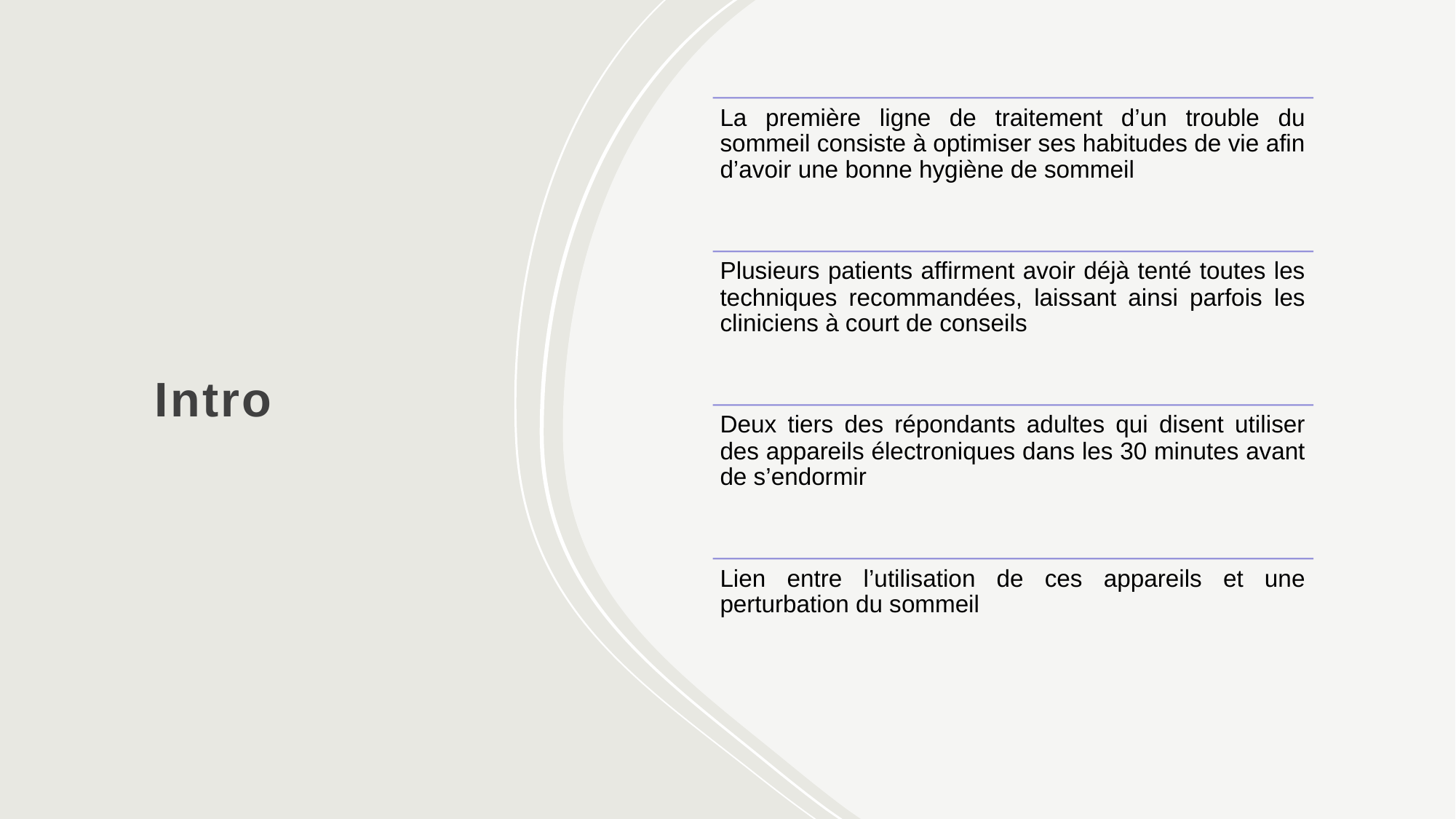

La première ligne de traitement d’un trouble du sommeil consiste à optimiser ses habitudes de vie afin d’avoir une bonne hygiène de sommeil
Plusieurs patients affirment avoir déjà tenté toutes les techniques recommandées, laissant ainsi parfois les cliniciens à court de conseils
Deux tiers des répondants adultes qui disent utiliser des appareils électroniques dans les 30 minutes avant de s’endormir
Lien entre l’utilisation de ces appareils et une perturbation du sommeil
# Intro